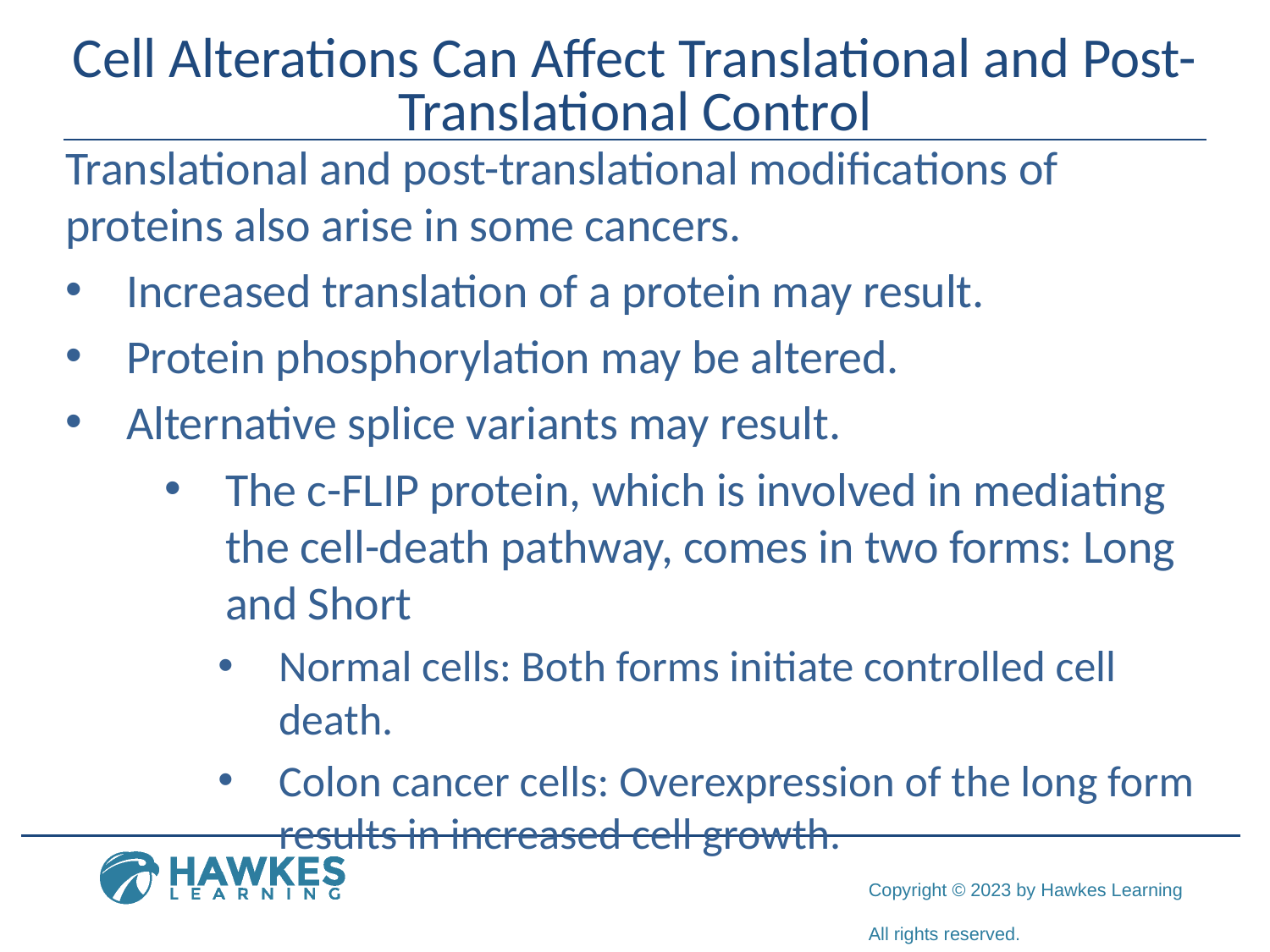

# Cell Alterations Can Affect Translational and Post-Translational Control
Translational and post-translational modifications of proteins also arise in some cancers.
Increased translation of a protein may result.
Protein phosphorylation may be altered.
Alternative splice variants may result.
The c-FLIP protein, which is involved in mediating the cell-death pathway, comes in two forms: Long and Short
Normal cells: Both forms initiate controlled cell death.
Colon cancer cells: Overexpression of the long form results in increased cell growth.